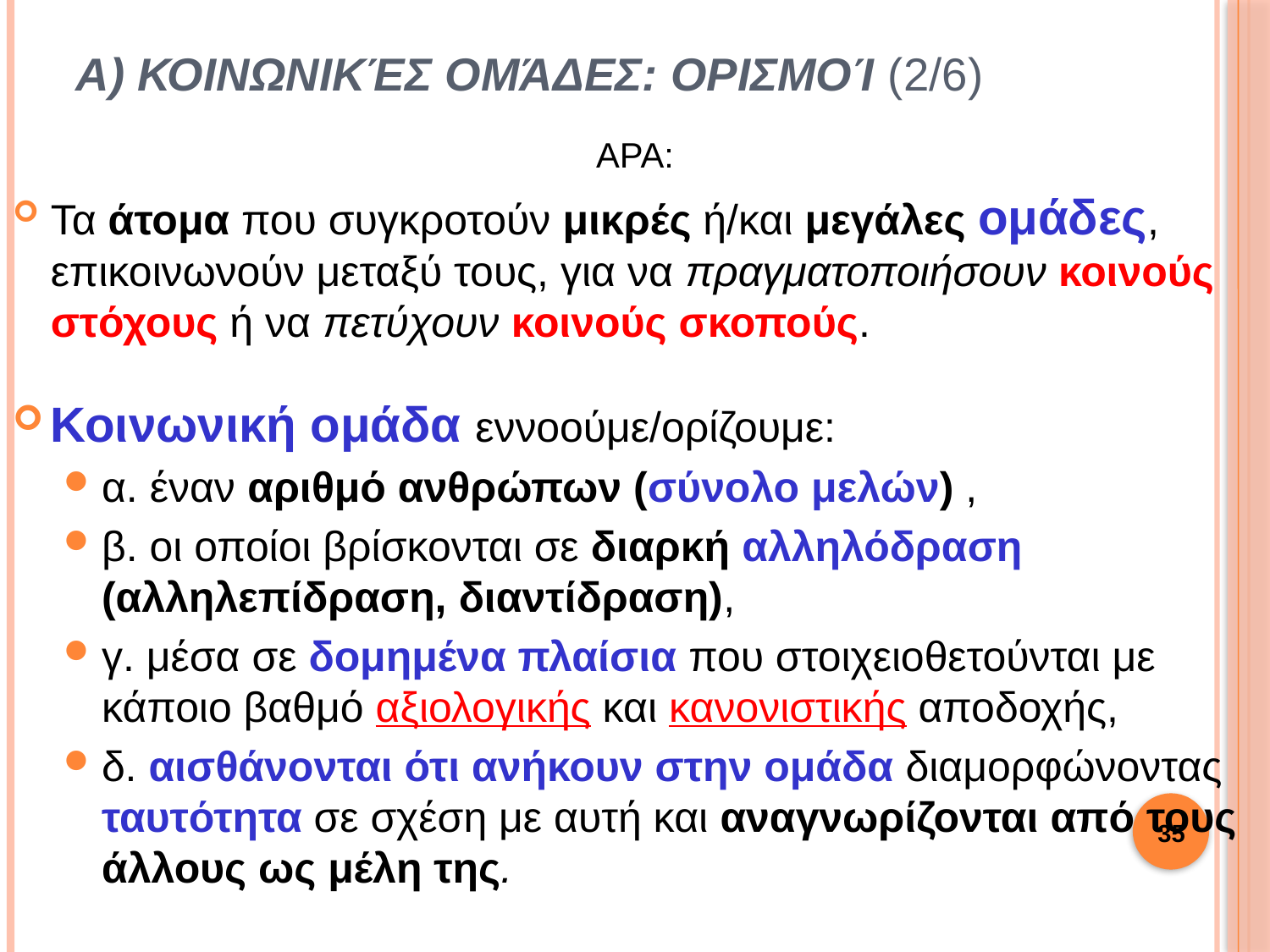

# Α) Κοινωνικές ομάδες: ορισμοί (2/6)
ΑΡΑ:
Τα άτομα που συγκροτούν μικρές ή/και μεγάλες ομάδες, επικοινωνούν μεταξύ τους, για να πραγματοποιήσουν κοινούς στόχους ή να πετύχουν κοινούς σκοπούς.

Κοινωνική ομάδα εννοούμε/ορίζουμε:
α. έναν αριθμό ανθρώπων (σύνολο μελών) ,
β. οι οποίοι βρίσκονται σε διαρκή αλληλόδραση (αλληλεπίδραση, διαντίδραση),
γ. μέσα σε δομημένα πλαίσια που στοιχειοθετούνται με κάποιο βαθμό αξιολογικής και κανονιστικής αποδοχής,
δ. αισθάνονται ότι ανήκουν στην ομάδα διαμορφώνοντας ταυτότητα σε σχέση με αυτή και αναγνωρίζονται από τους άλλους ως μέλη της.
35